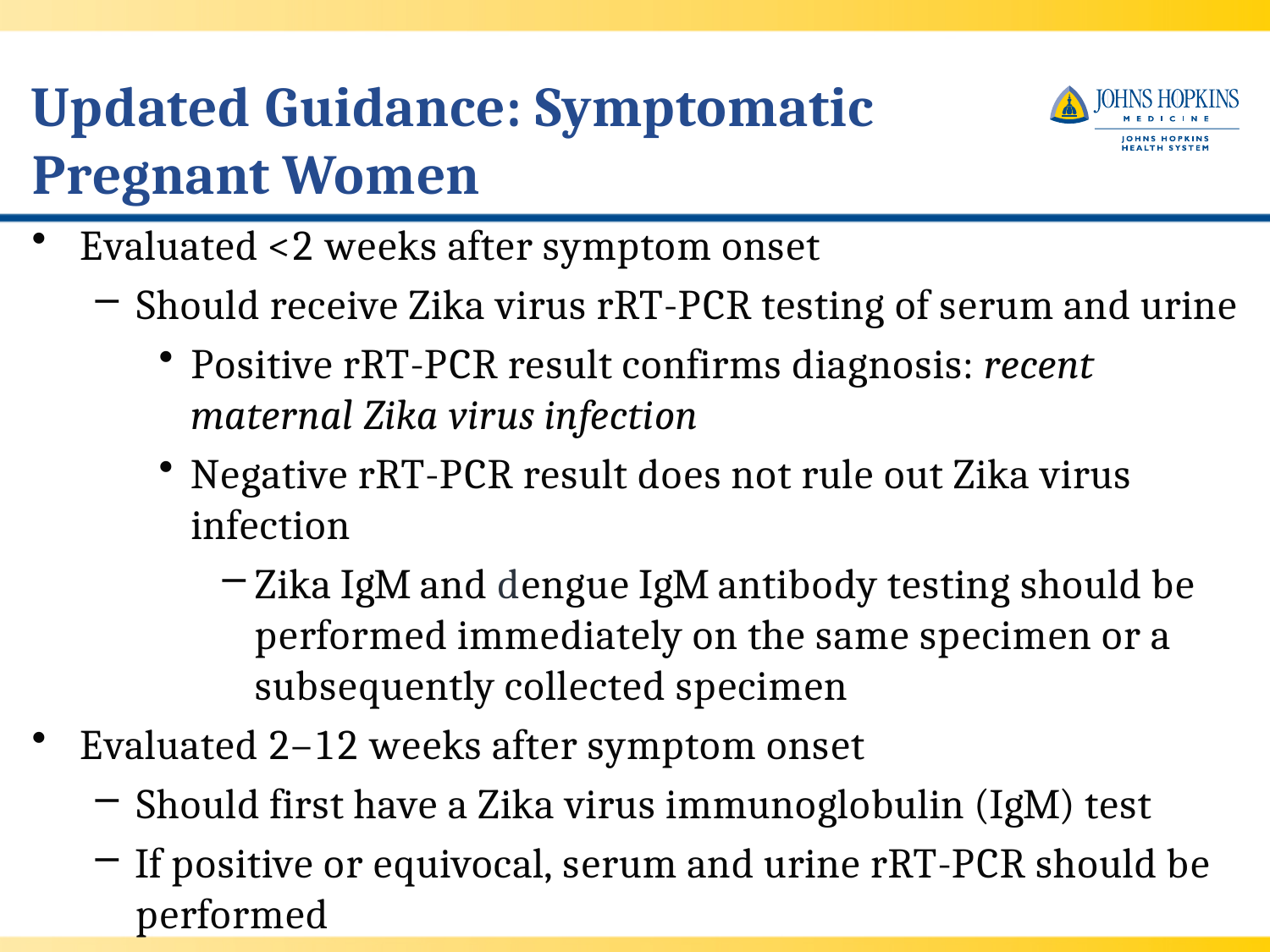

# Updated Guidance: Symptomatic Pregnant Women
Evaluated <2 weeks after symptom onset
Should receive Zika virus rRT-PCR testing of serum and urine
Positive rRT-PCR result confirms diagnosis: recent maternal Zika virus infection
Negative rRT-PCR result does not rule out Zika virus infection
Zika IgM and dengue IgM antibody testing should be performed immediately on the same specimen or a subsequently collected specimen
Evaluated 2–12 weeks after symptom onset
Should first have a Zika virus immunoglobulin (IgM) test
If positive or equivocal, serum and urine rRT-PCR should be performed